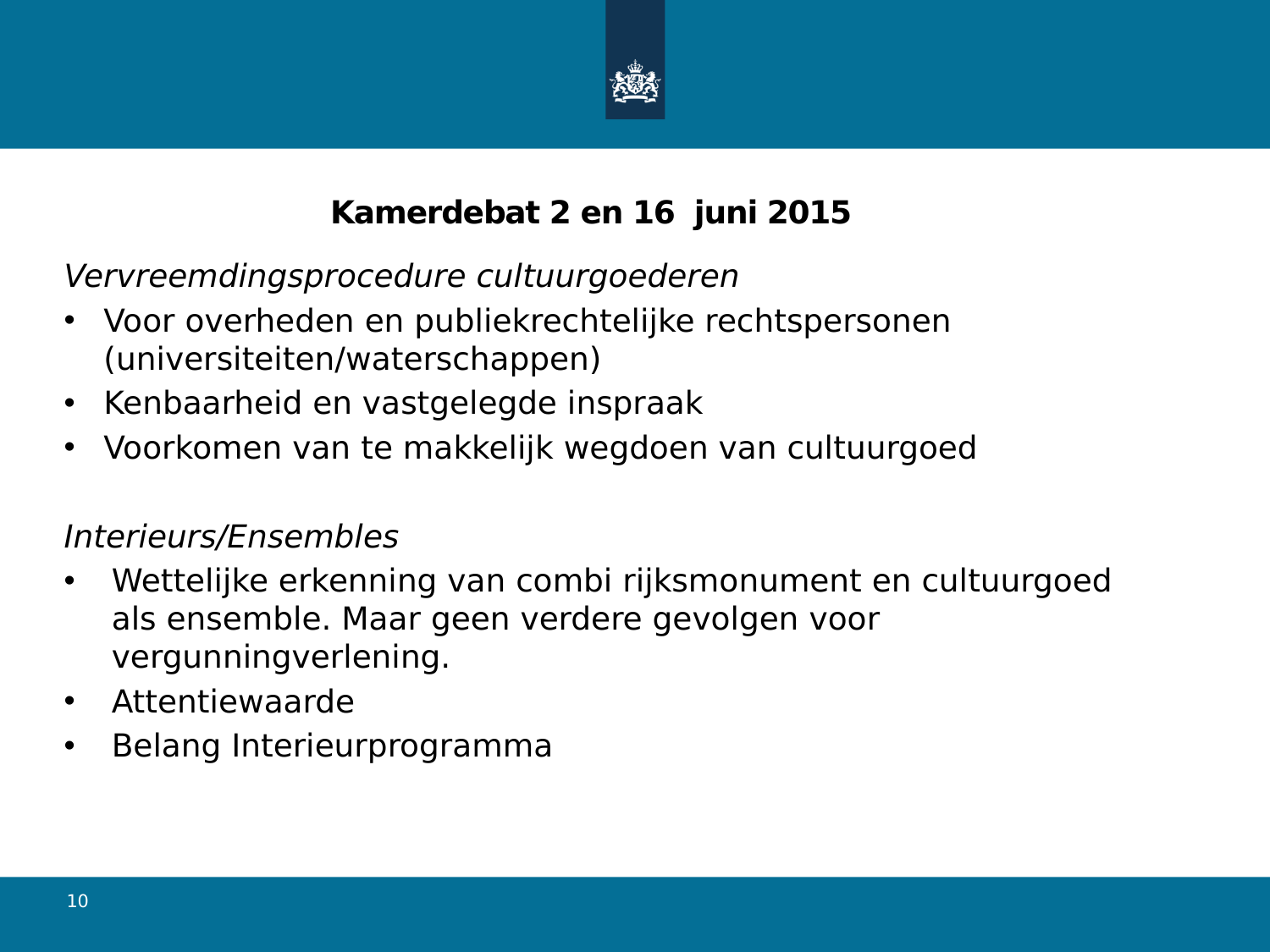

# Kamerdebat 2 en 16  juni 2015
Vervreemdingsprocedure cultuurgoederen
Voor overheden en publiekrechtelijke rechtspersonen (universiteiten/waterschappen)
Kenbaarheid en vastgelegde inspraak
Voorkomen van te makkelijk wegdoen van cultuurgoed

Interieurs/Ensembles
Wettelijke erkenning van combi rijksmonument en cultuurgoed als ensemble. Maar geen verdere gevolgen voor vergunningverlening.
Attentiewaarde
Belang Interieurprogramma

10